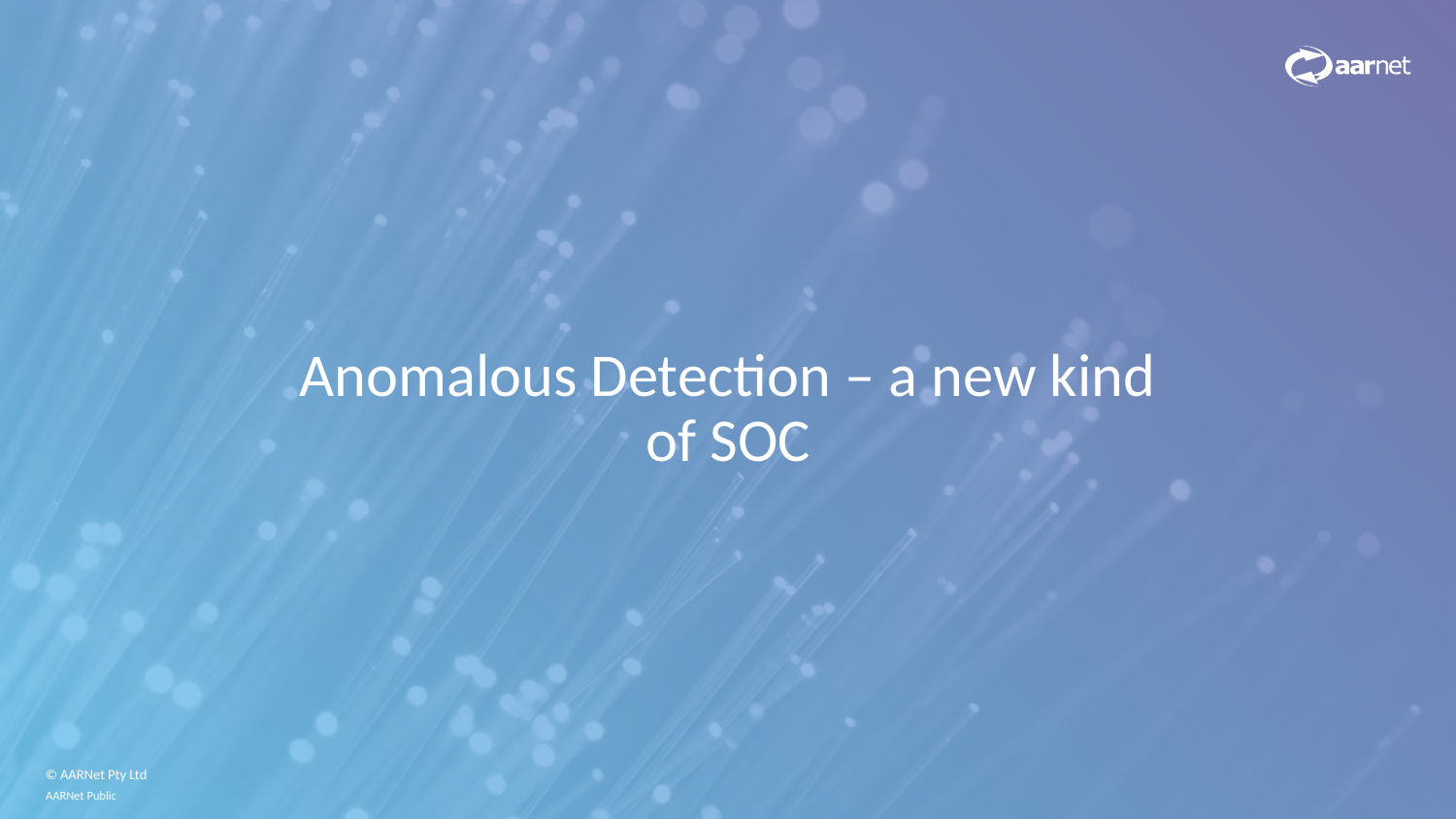

Anomalous Detection – a new kind of SOC
AARNet Public